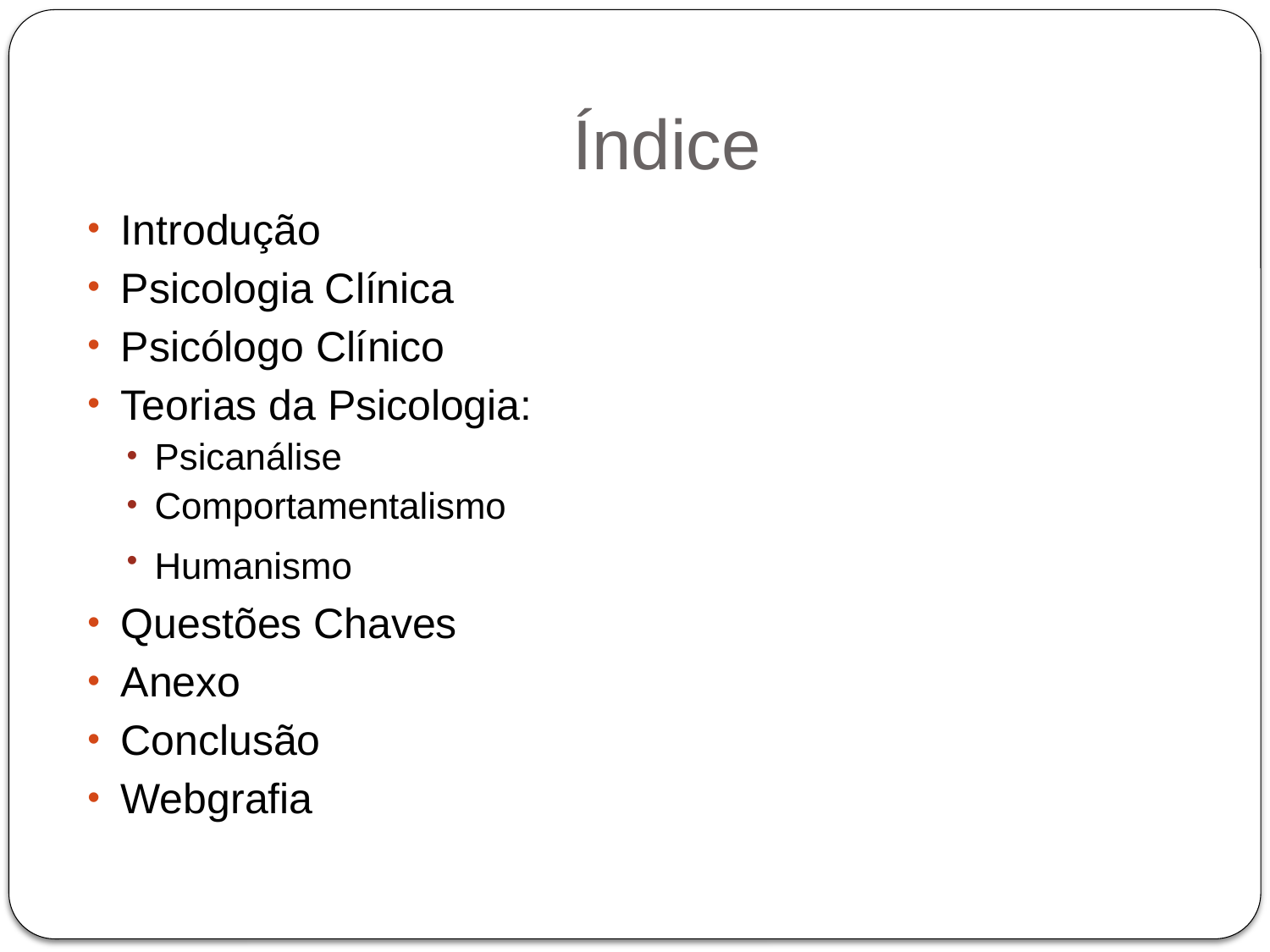

# Índice
Introdução
Psicologia Clínica
Psicólogo Clínico
Teorias da Psicologia:
Psicanálise
Comportamentalismo
Humanismo
Questões Chaves
Anexo
Conclusão
Webgrafia